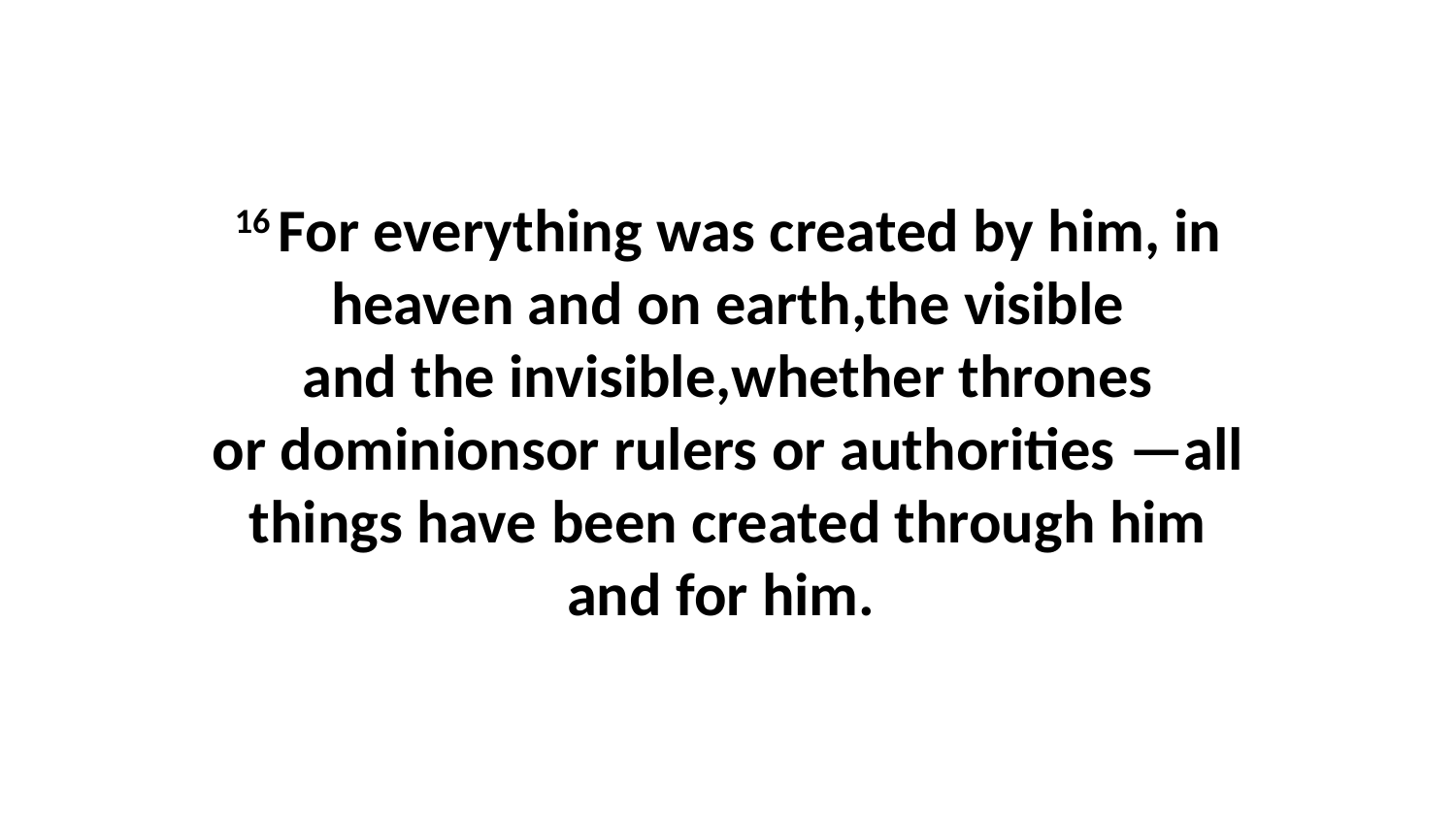

16 For everything was created by him, in heaven and on earth,the visible and the invisible,whether thrones or dominionsor rulers or authorities —all things have been created through him and for him.